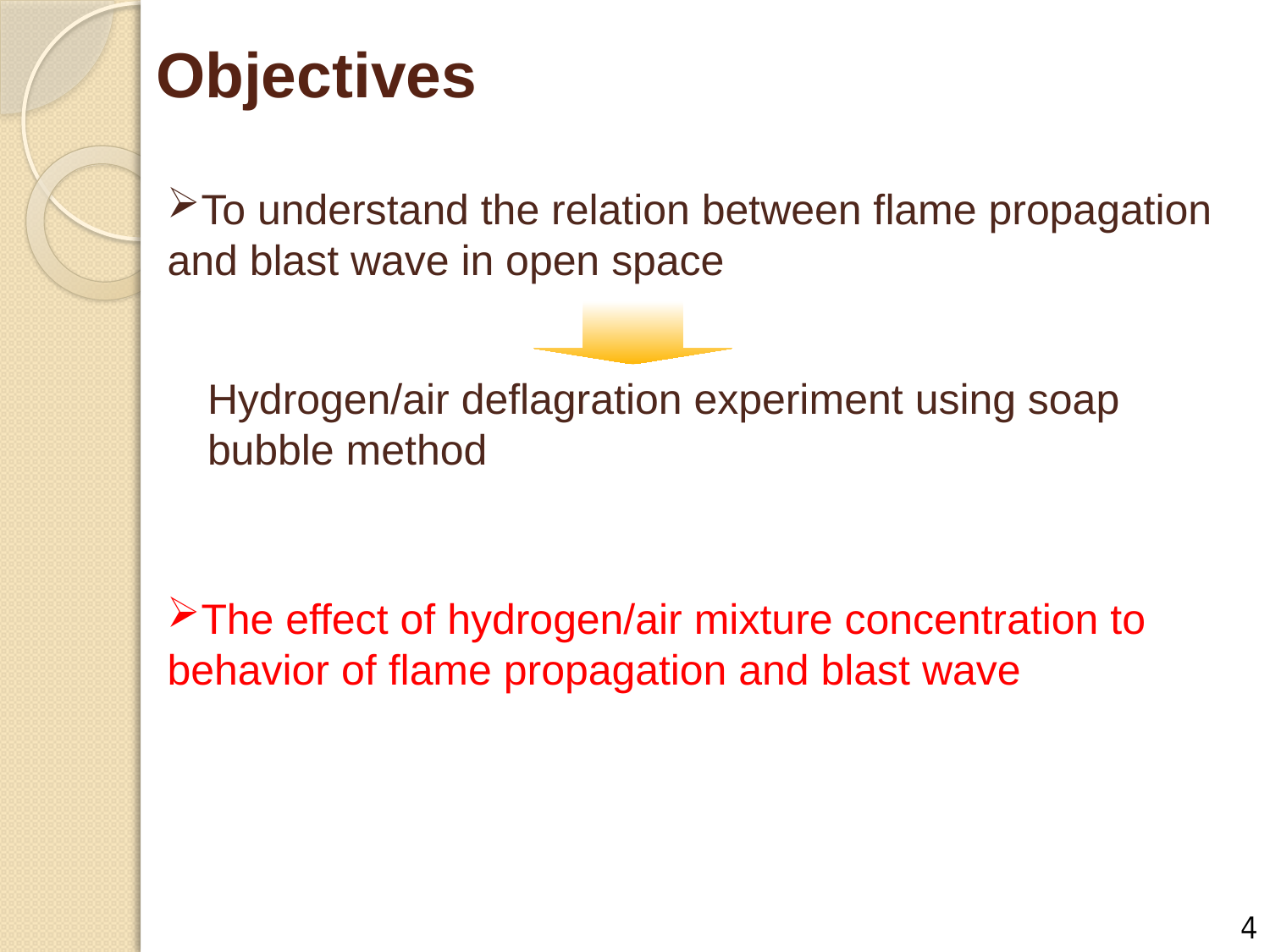

# Objectives
To understand the relation between flame propagation and blast wave in open space

Hydrogen/air deflagration experiment using soap bubble method
The effect of hydrogen/air mixture concentration to behavior of flame propagation and blast wave
4